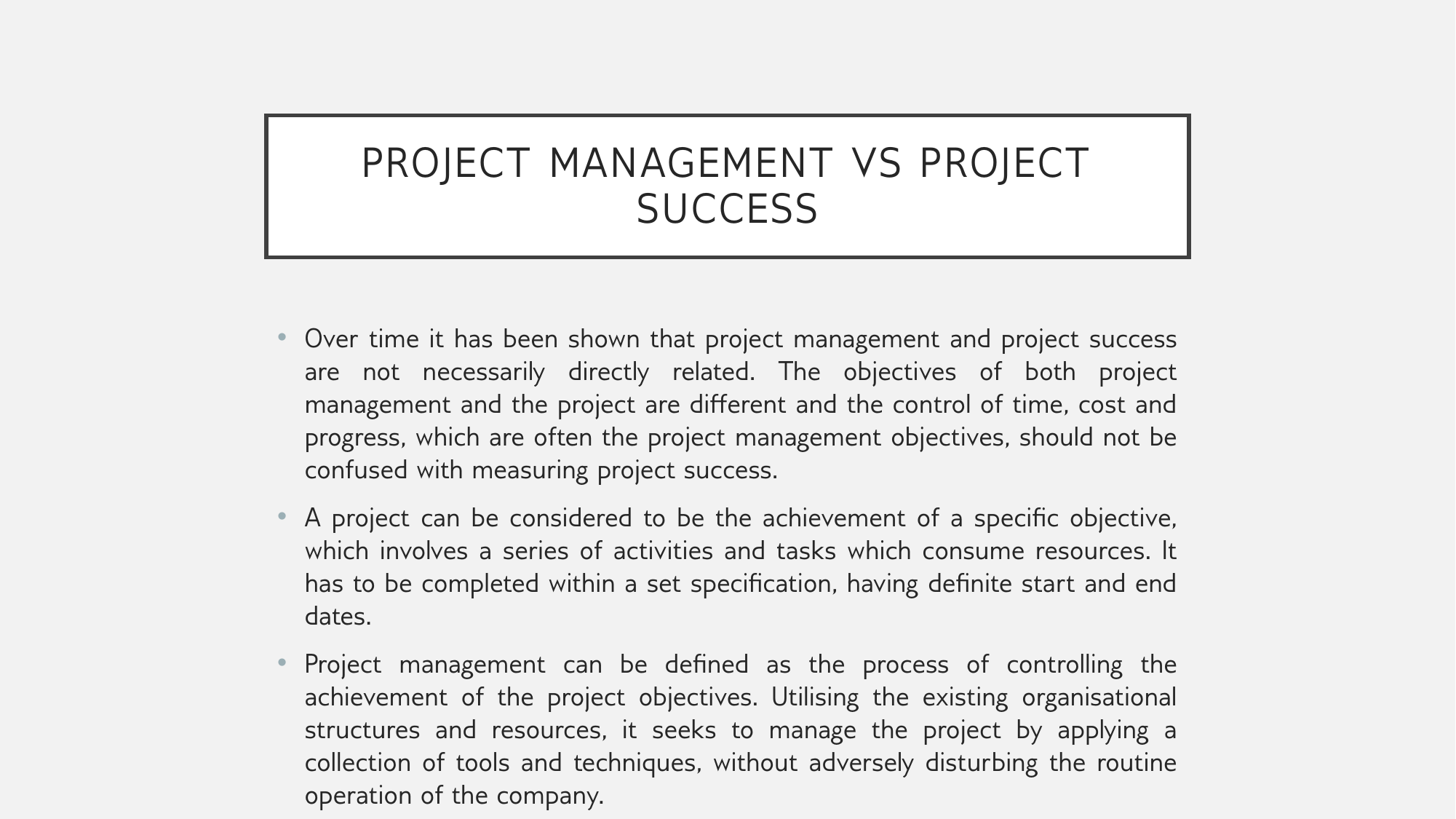

# Project management vs project success
Over time it has been shown that project management and project success are not necessarily directly related. The objectives of both project management and the project are different and the control of time, cost and progress, which are often the project management objectives, should not be confused with measuring project success.
A project can be considered to be the achievement of a specific objective, which involves a series of activities and tasks which consume resources. It has to be completed within a set specification, having definite start and end dates.
Project management can be defined as the process of controlling the achievement of the project objectives. Utilising the existing organisational structures and resources, it seeks to manage the project by applying a collection of tools and techniques, without adversely disturbing the routine operation of the company.